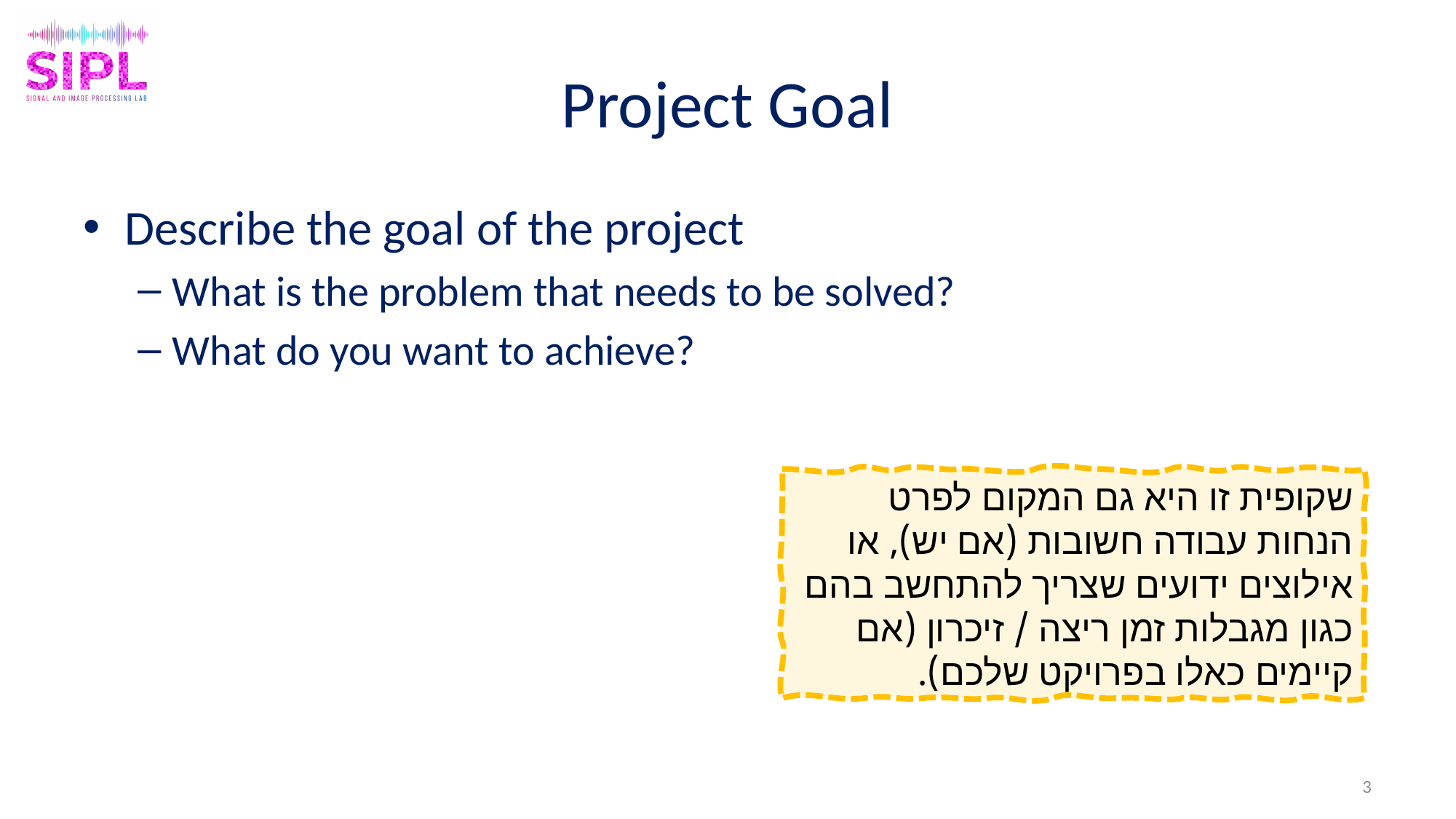

# Project Goal
Describe the goal of the project
What is the problem that needs to be solved?
What do you want to achieve?

שקופית זו היא גם המקום לפרט הנחות עבודה חשובות (אם יש), או אילוצים ידועים שצריך להתחשב בהם כגון מגבלות זמן ריצה / זיכרון (אם קיימים כאלו בפרויקט שלכם).
3